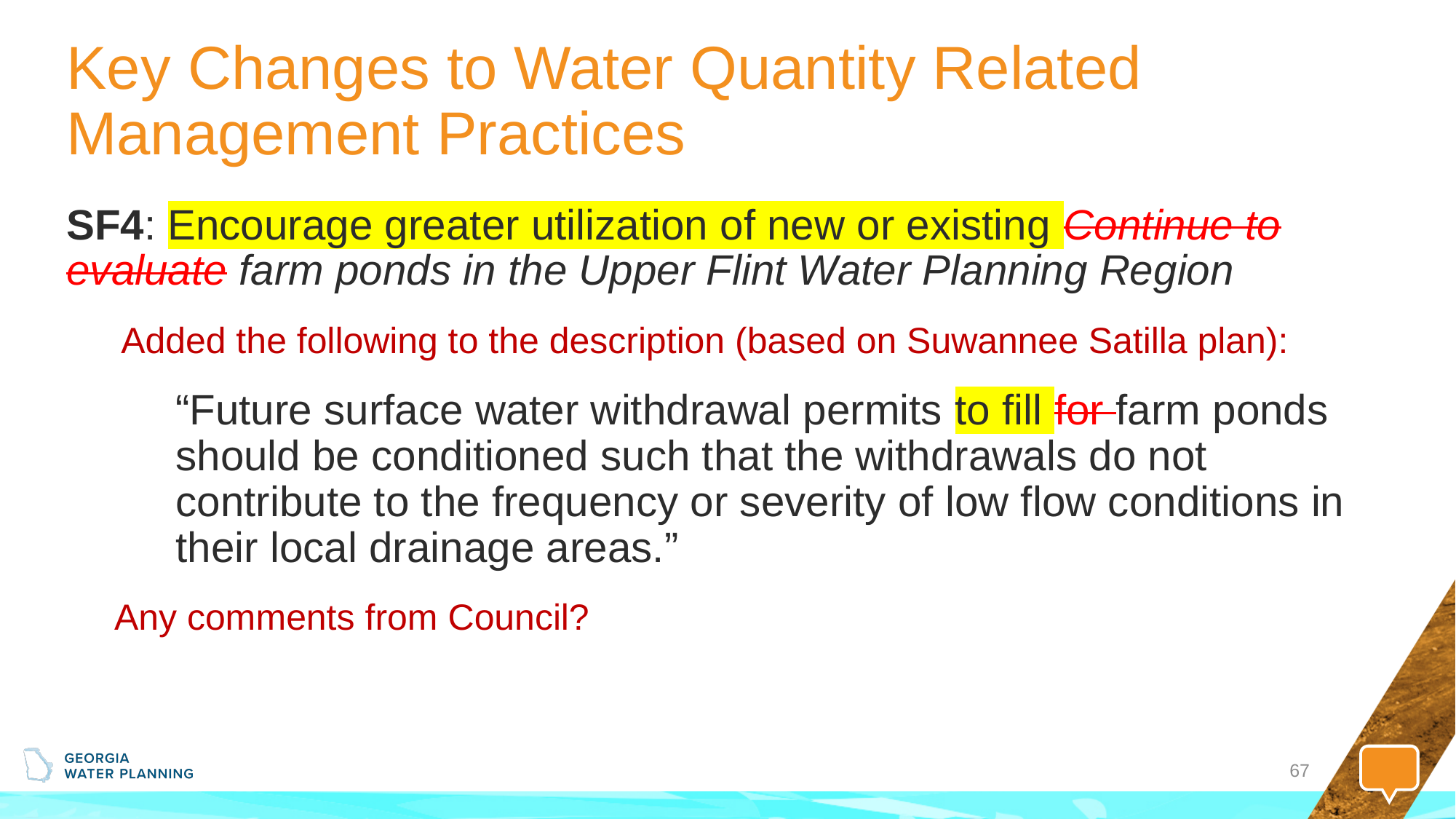

# Key Changes to Water Quantity Related Management Practices
SF4: Encourage greater utilization of new or existing Continue to evaluate farm ponds in the Upper Flint Water Planning Region
Added the following to the description (based on Suwannee Satilla plan):
“Future surface water withdrawal permits to fill for farm ponds should be conditioned such that the withdrawals do not contribute to the frequency or severity of low flow conditions in their local drainage areas.”
Any comments from Council?

67